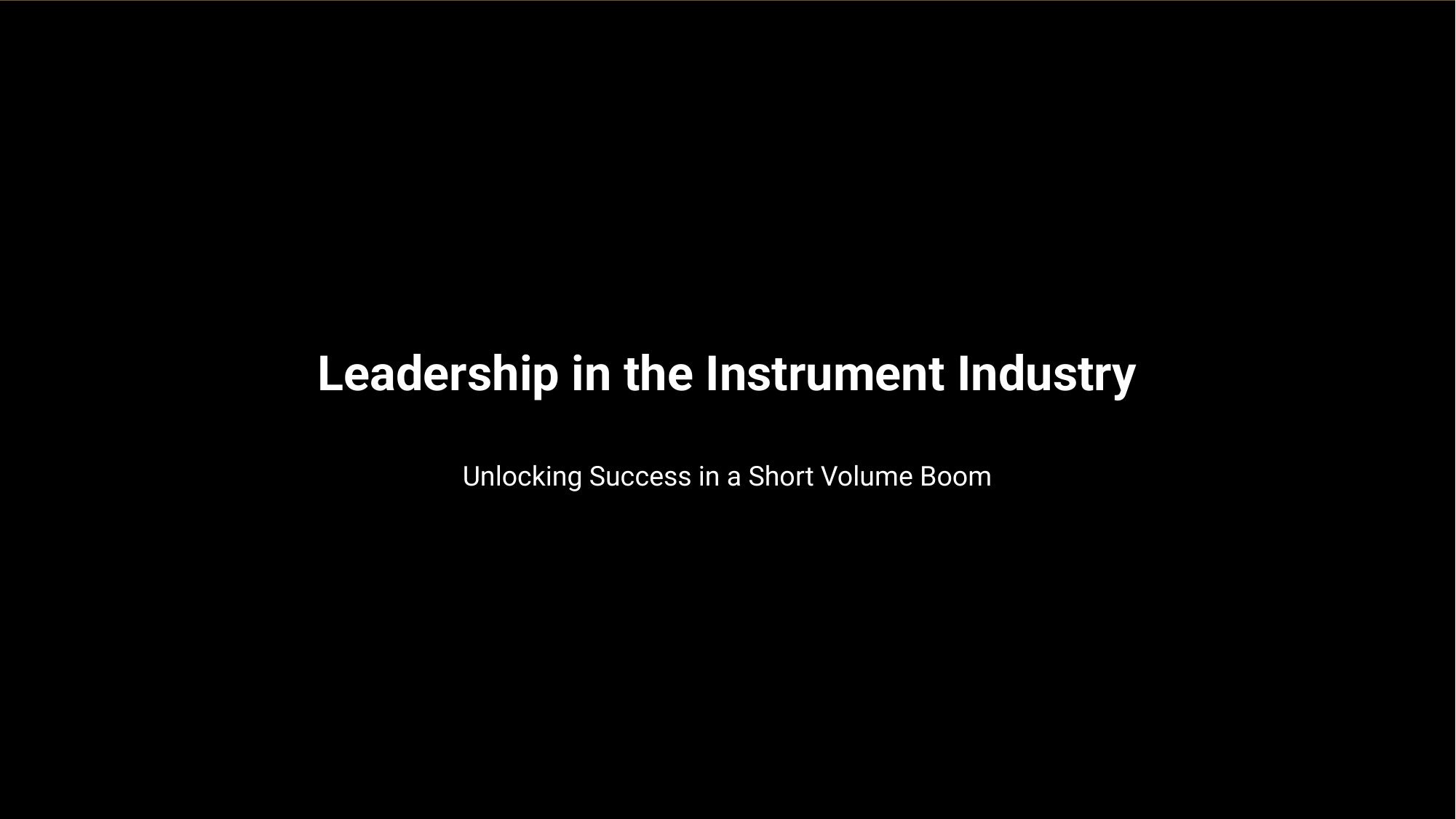

Leadership in the Instrument Industry
Unlocking Success in a Short Volume Boom